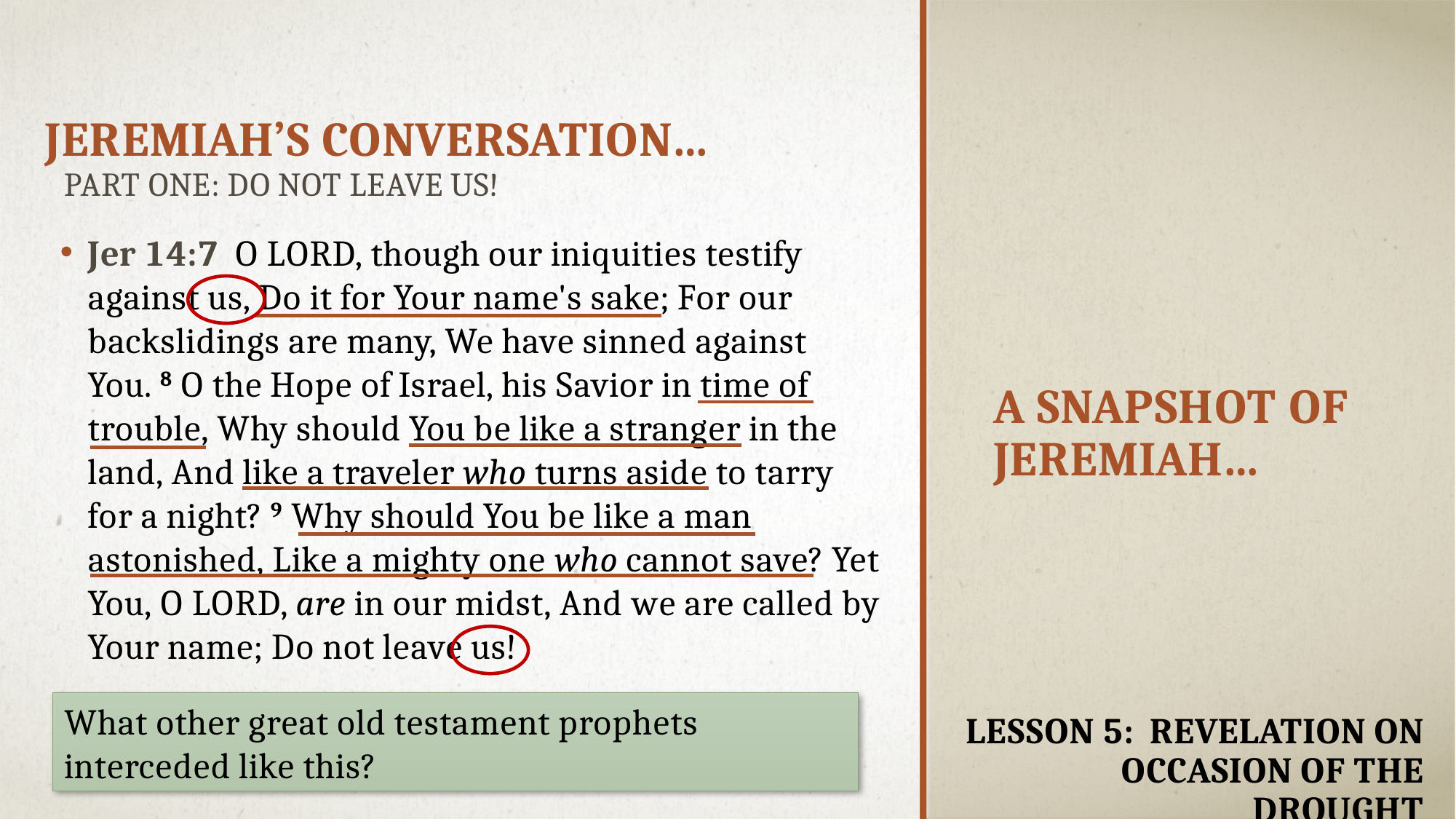

Jeremiah’s Conversation…
Part one: Do not leave us!
Jer 14:7  O LORD, though our iniquities testify against us, Do it for Your name's sake; For our backslidings are many, We have sinned against You. 8 O the Hope of Israel, his Savior in time of trouble, Why should You be like a stranger in the land, And like a traveler who turns aside to tarry for a night? 9 Why should You be like a man astonished, Like a mighty one who cannot save? Yet You, O LORD, are in our midst, And we are called by Your name; Do not leave us!

# A snapshot of Jeremiah…

What other great old testament prophets interceded like this?
Lesson 5:  revelation on occasion of the drought